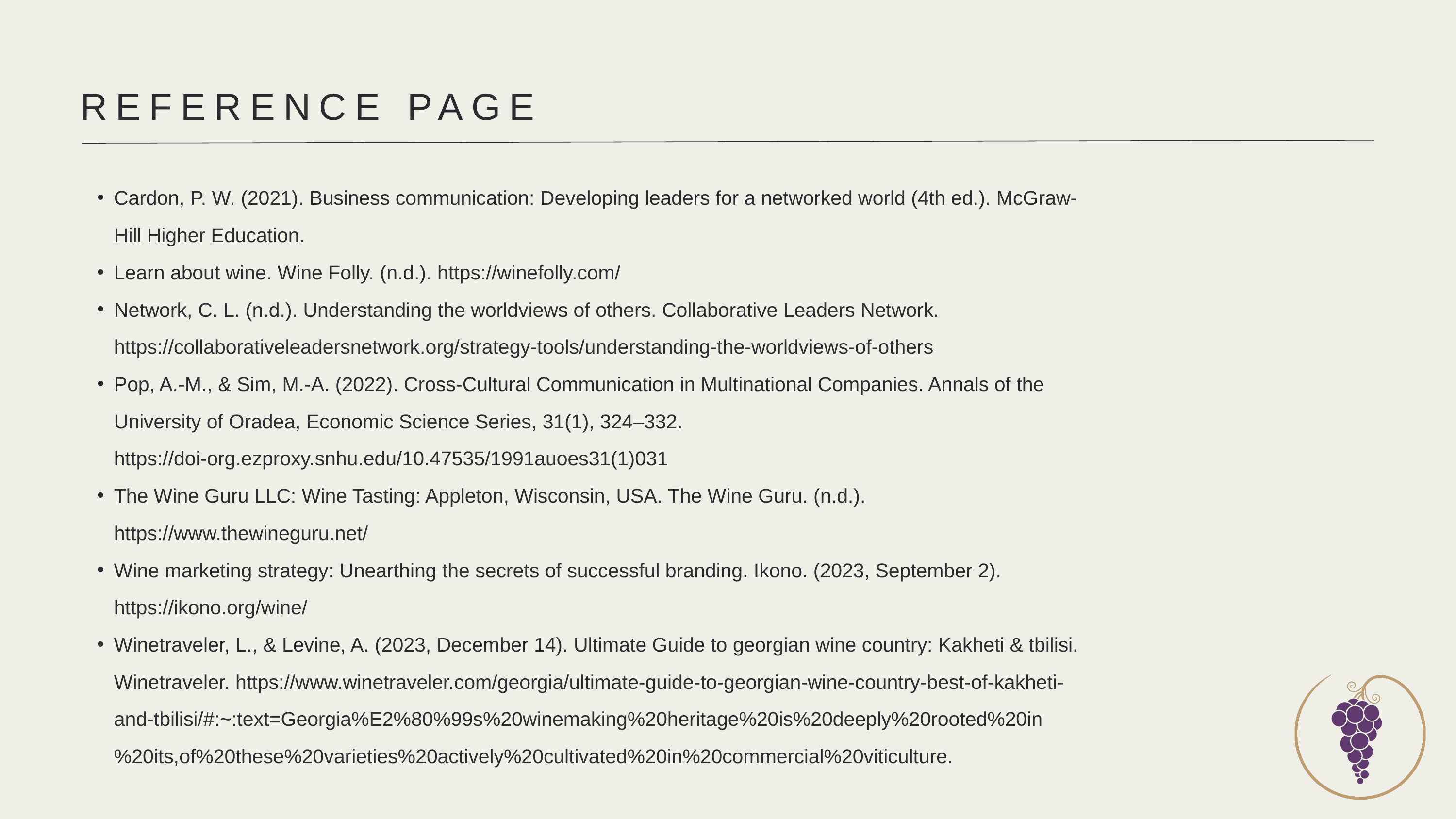

REFERENCE PAGE

Cardon, P. W. (2021). Business communication: Developing leaders for a networked world (4th ed.). McGraw-Hill Higher Education.
Learn about wine. Wine Folly. (n.d.). https://winefolly.com/
Network, C. L. (n.d.). Understanding the worldviews of others. Collaborative Leaders Network. https://collaborativeleadersnetwork.org/strategy-tools/understanding-the-worldviews-of-others
Pop, A.-M., & Sim, M.-A. (2022). Cross-Cultural Communication in Multinational Companies. Annals of the University of Oradea, Economic Science Series, 31(1), 324–332. https://doi-org.ezproxy.snhu.edu/10.47535/1991auoes31(1)031
The Wine Guru LLC: Wine Tasting: Appleton, Wisconsin, USA. The Wine Guru. (n.d.). https://www.thewineguru.net/
Wine marketing strategy: Unearthing the secrets of successful branding. Ikono. (2023, September 2). https://ikono.org/wine/
Winetraveler, L., & Levine, A. (2023, December 14). Ultimate Guide to georgian wine country: Kakheti & tbilisi. Winetraveler. https://www.winetraveler.com/georgia/ultimate-guide-to-georgian-wine-country-best-of-kakheti-and-tbilisi/#:~:text=Georgia%E2%80%99s%20winemaking%20heritage%20is%20deeply%20rooted%20in%20its,of%20these%20varieties%20actively%20cultivated%20in%20commercial%20viticulture.